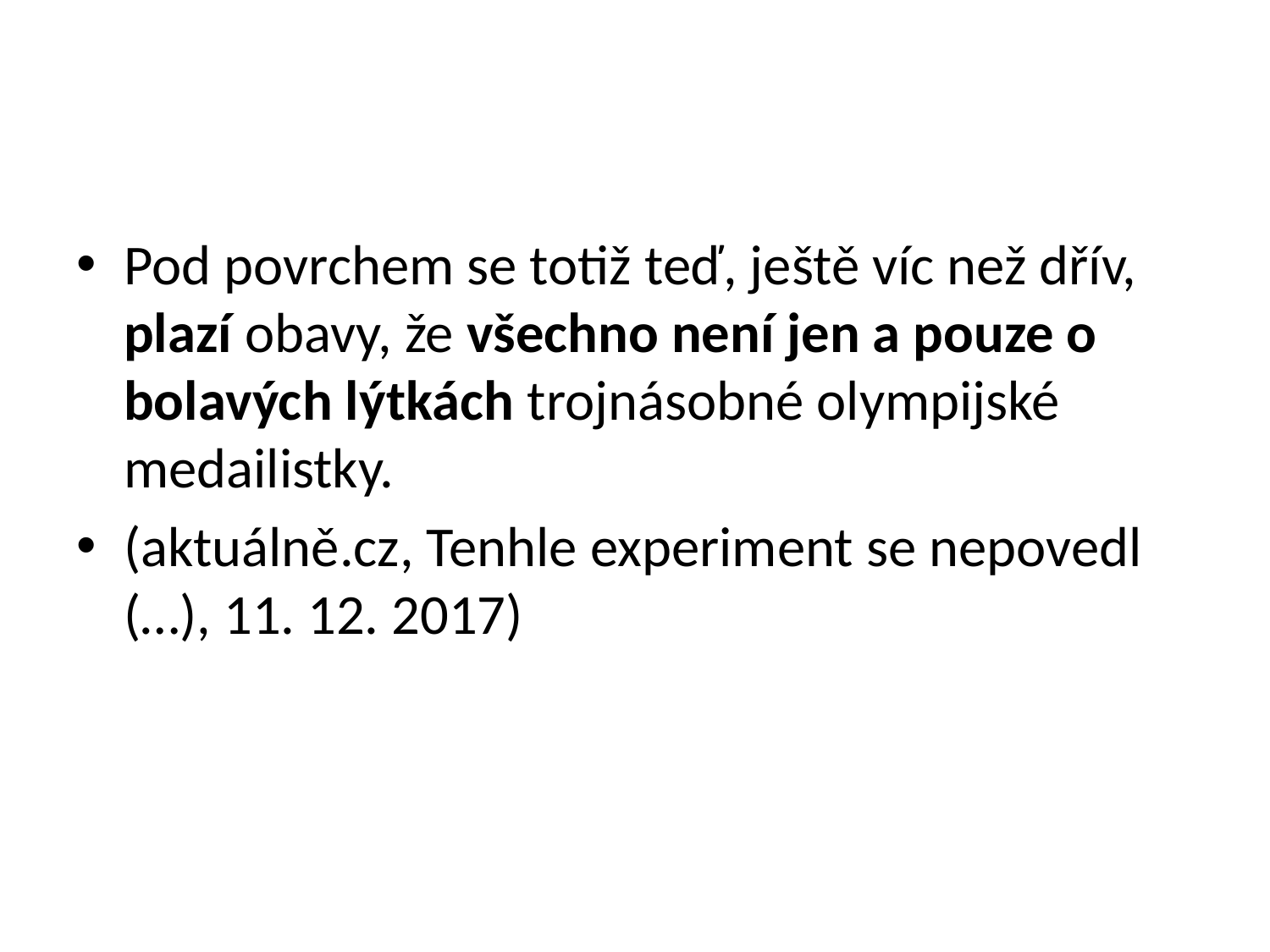

#
Pod povrchem se totiž teď, ještě víc než dřív, plazí obavy, že všechno není jen a pouze o bolavých lýtkách trojnásobné olympijské medailistky.
(aktuálně.cz, Tenhle experiment se nepovedl (…), 11. 12. 2017)